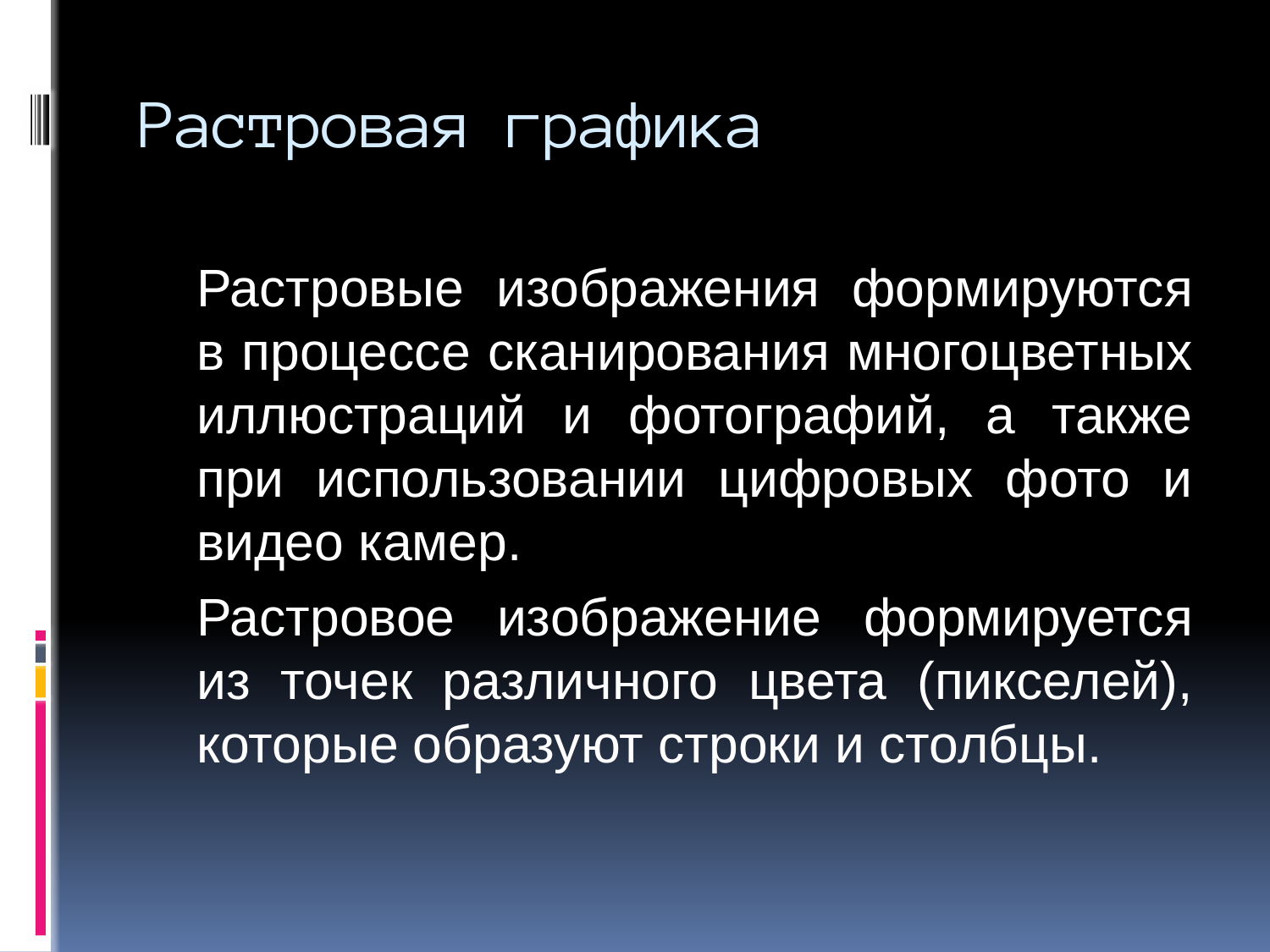

# Растровая графика
	Растровые изображения формируются в процессе сканирования многоцветных иллюстраций и фотографий, а также при использовании цифровых фото и видео камер.
	Растровое изображение формируется из точек различного цвета (пикселей), которые образуют строки и столбцы.